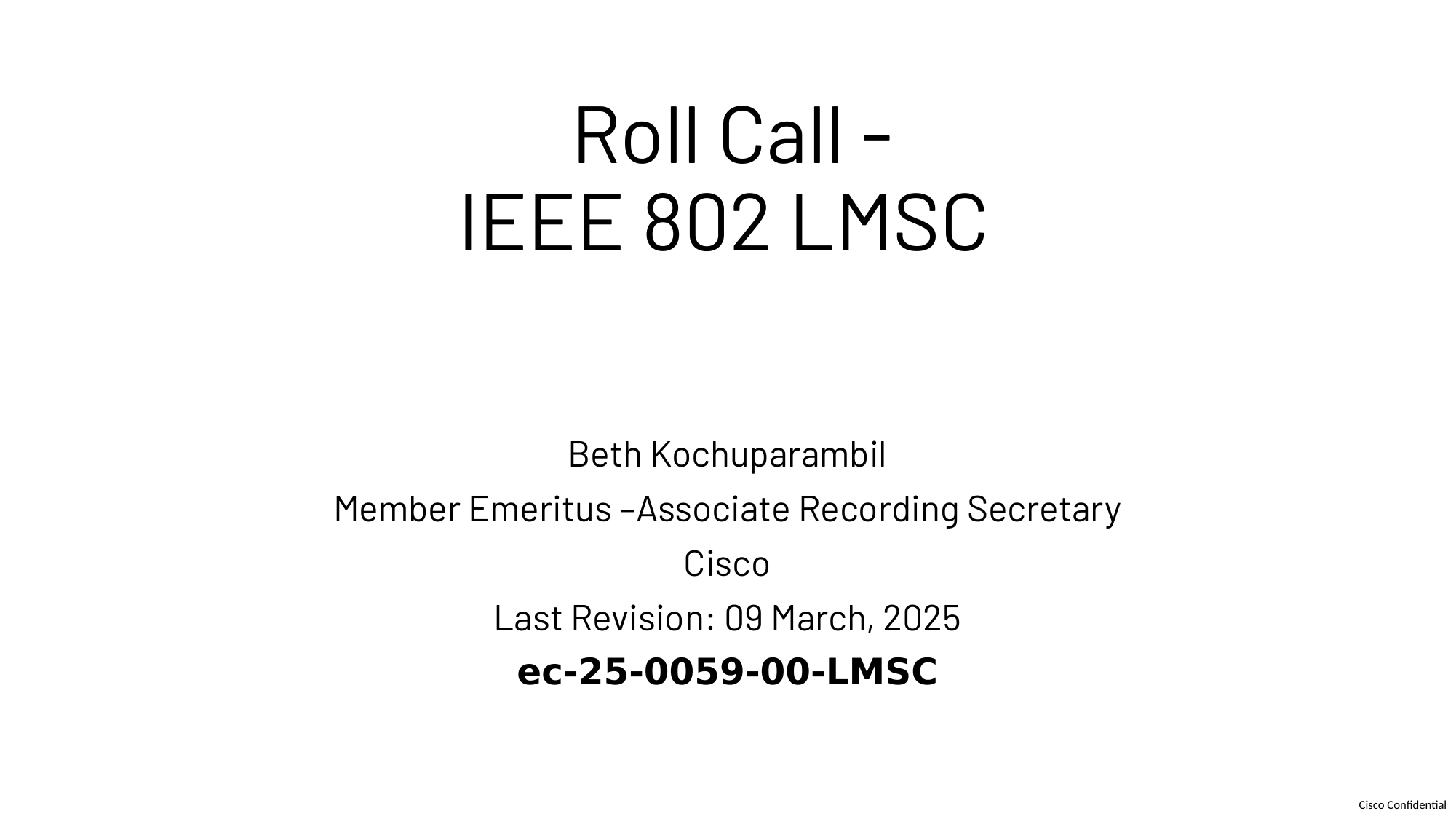

# Roll Call - IEEE 802 LMSC
Beth Kochuparambil
Member Emeritus –Associate Recording Secretary
Cisco
Last Revision: 09 March, 2025
ec-25-0059-00-LMSC